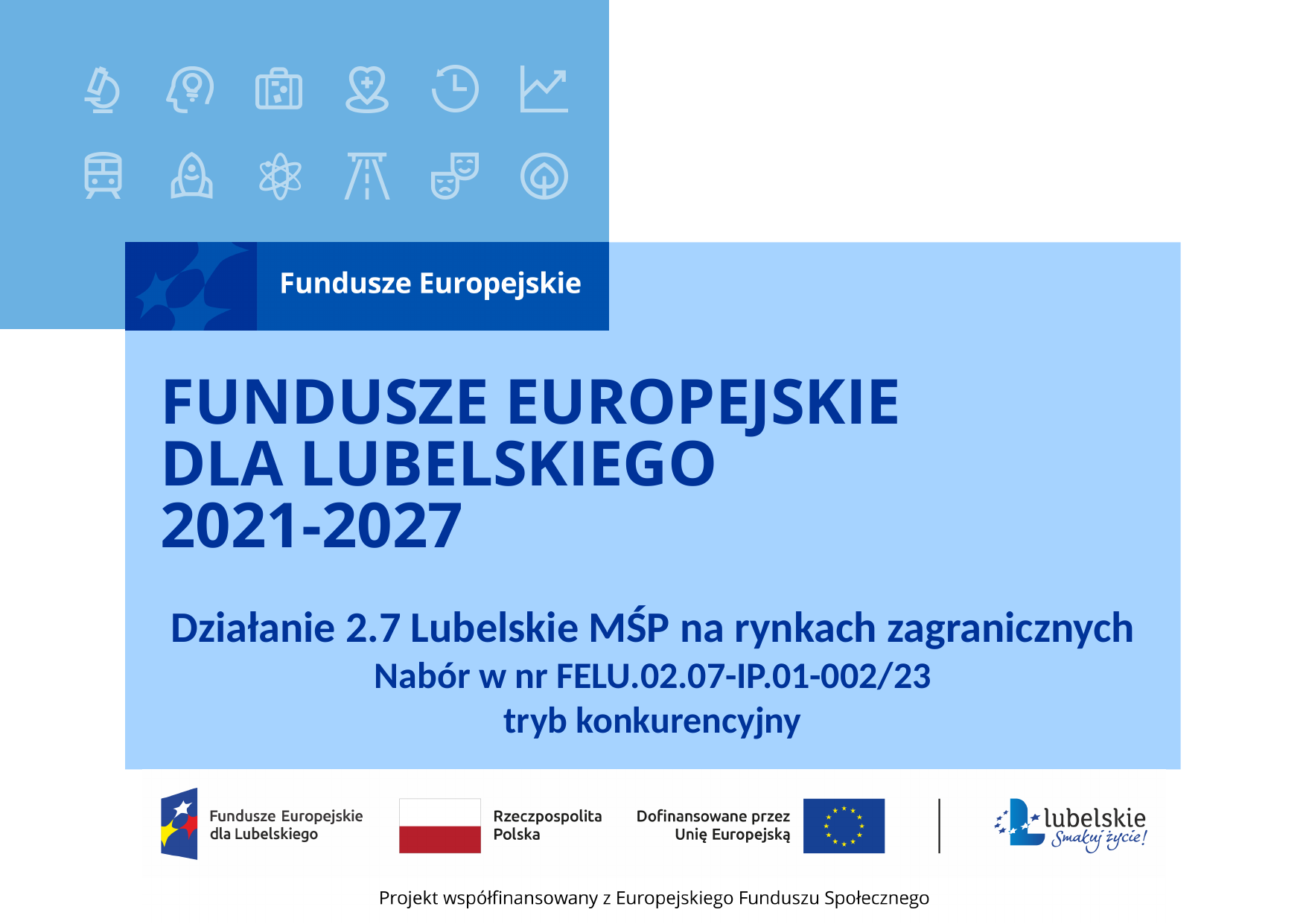

# FUNDUSZE EUROPEJSKIE DLA LUBELSKIEGO 2021-2027
Działanie 2.7 Lubelskie MŚP na rynkach zagranicznych
Nabór w nr FELU.02.07-IP.01-002/23
tryb konkurencyjny